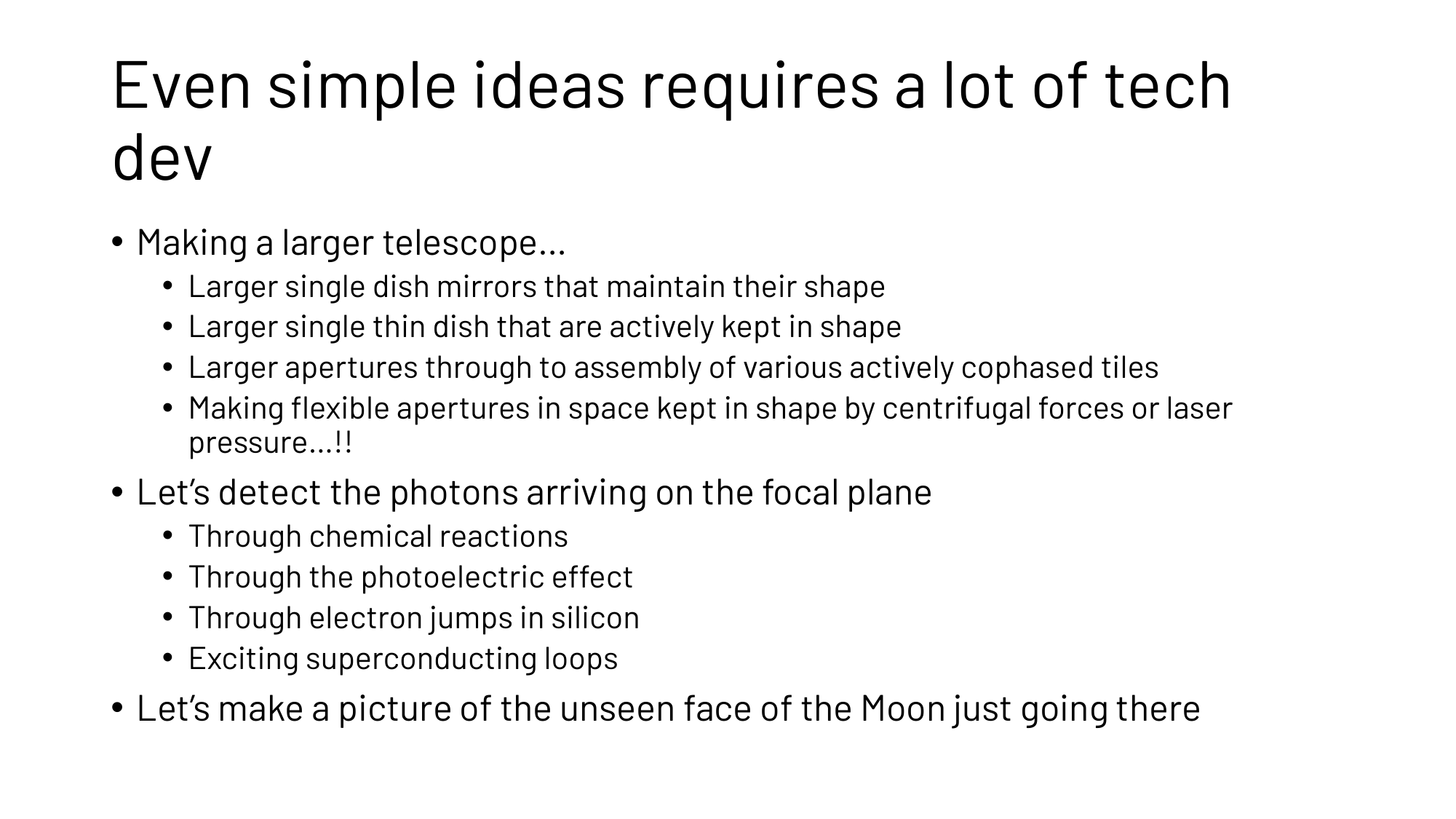

# Even simple ideas requires a lot of tech dev
Making a larger telescope…
Larger single dish mirrors that maintain their shape
Larger single thin dish that are actively kept in shape
Larger apertures through to assembly of various actively cophased tiles
Making flexible apertures in space kept in shape by centrifugal forces or laser pressure…!!
Let’s detect the photons arriving on the focal plane
Through chemical reactions
Through the photoelectric effect
Through electron jumps in silicon
Exciting superconducting loops
Let’s make a picture of the unseen face of the Moon just going there